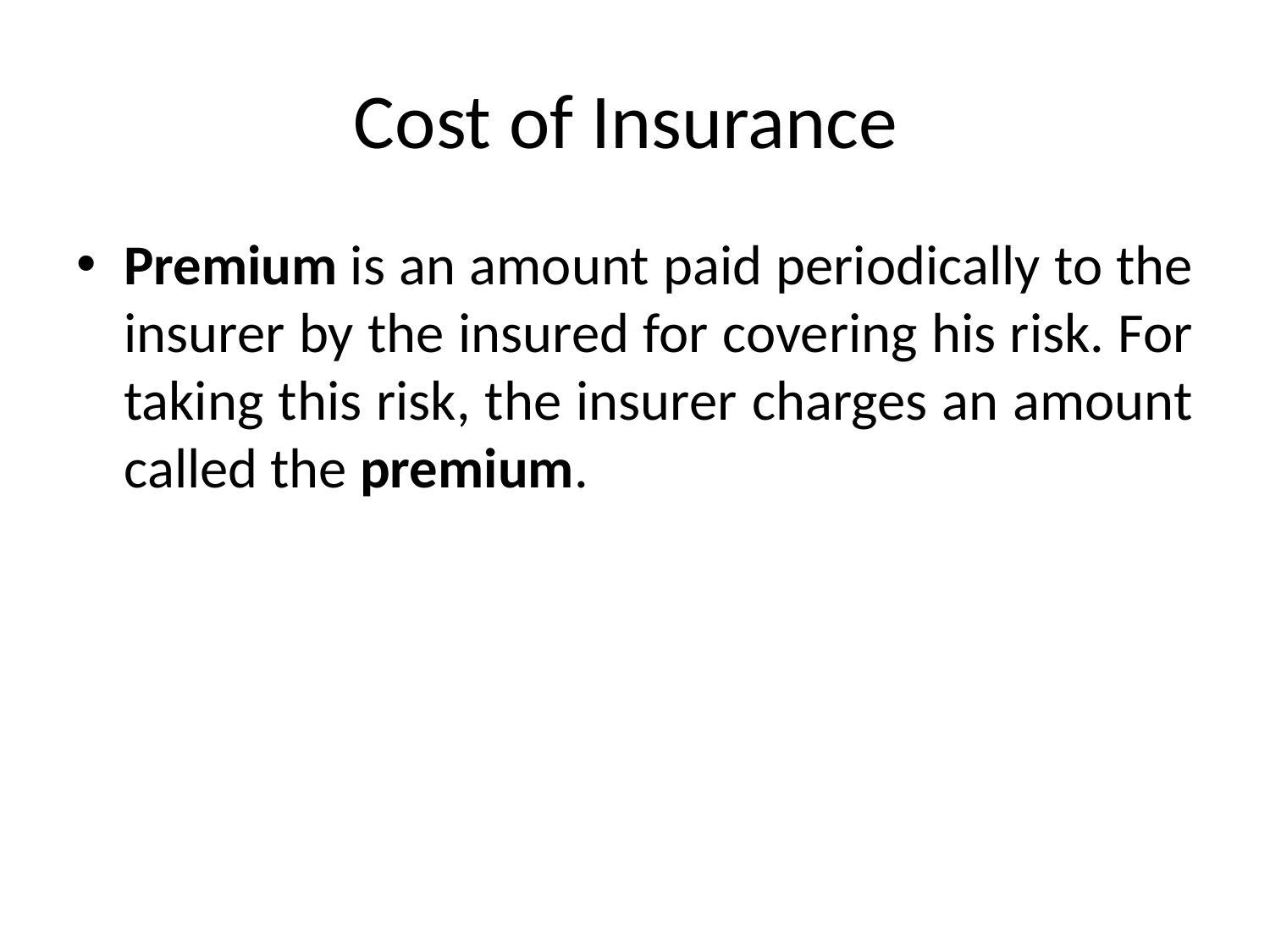

# Cost of Insurance
Premium is an amount paid periodically to the insurer by the insured for covering his risk. For taking this risk, the insurer charges an amount called the premium.